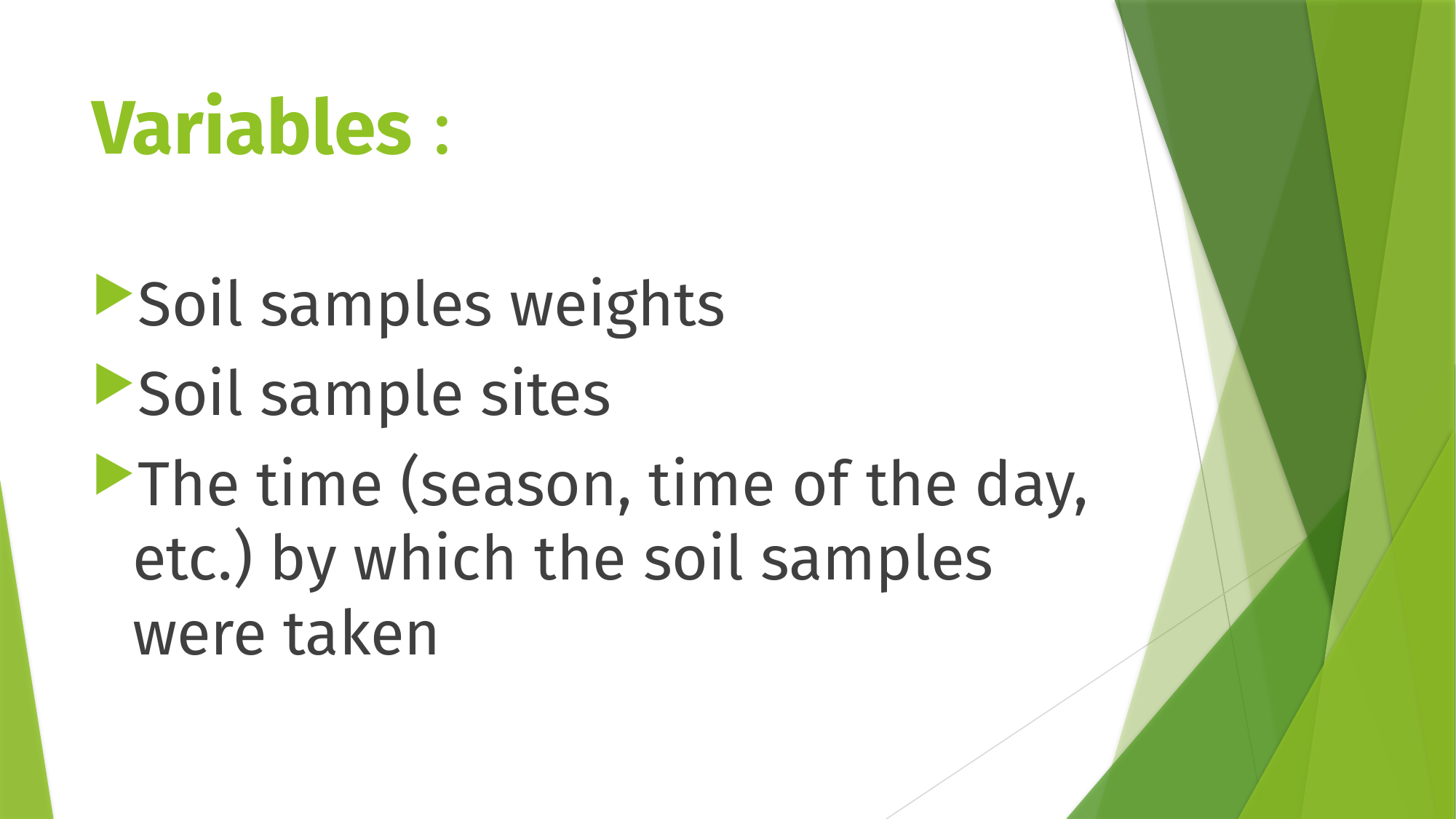

# Variables :
Soil samples weights
Soil sample sites
The time (season, time of the day, etc.) by which the soil samples were taken